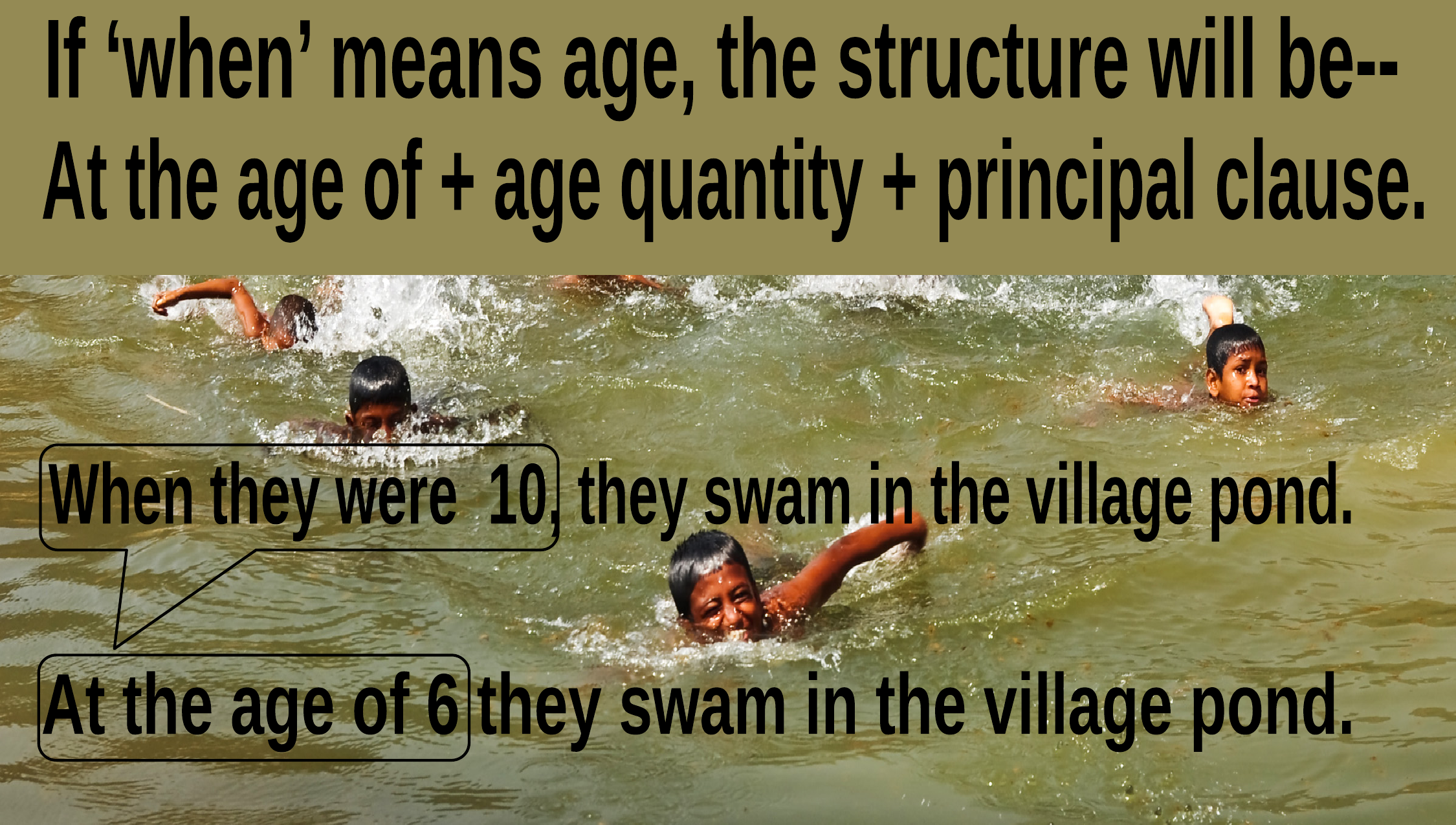

If ‘when’ means age, the structure will be--
At the age of + age quantity + principal clause.

When they were  10, they swam in the village pond.

At the age of 6 they swam in the village pond.